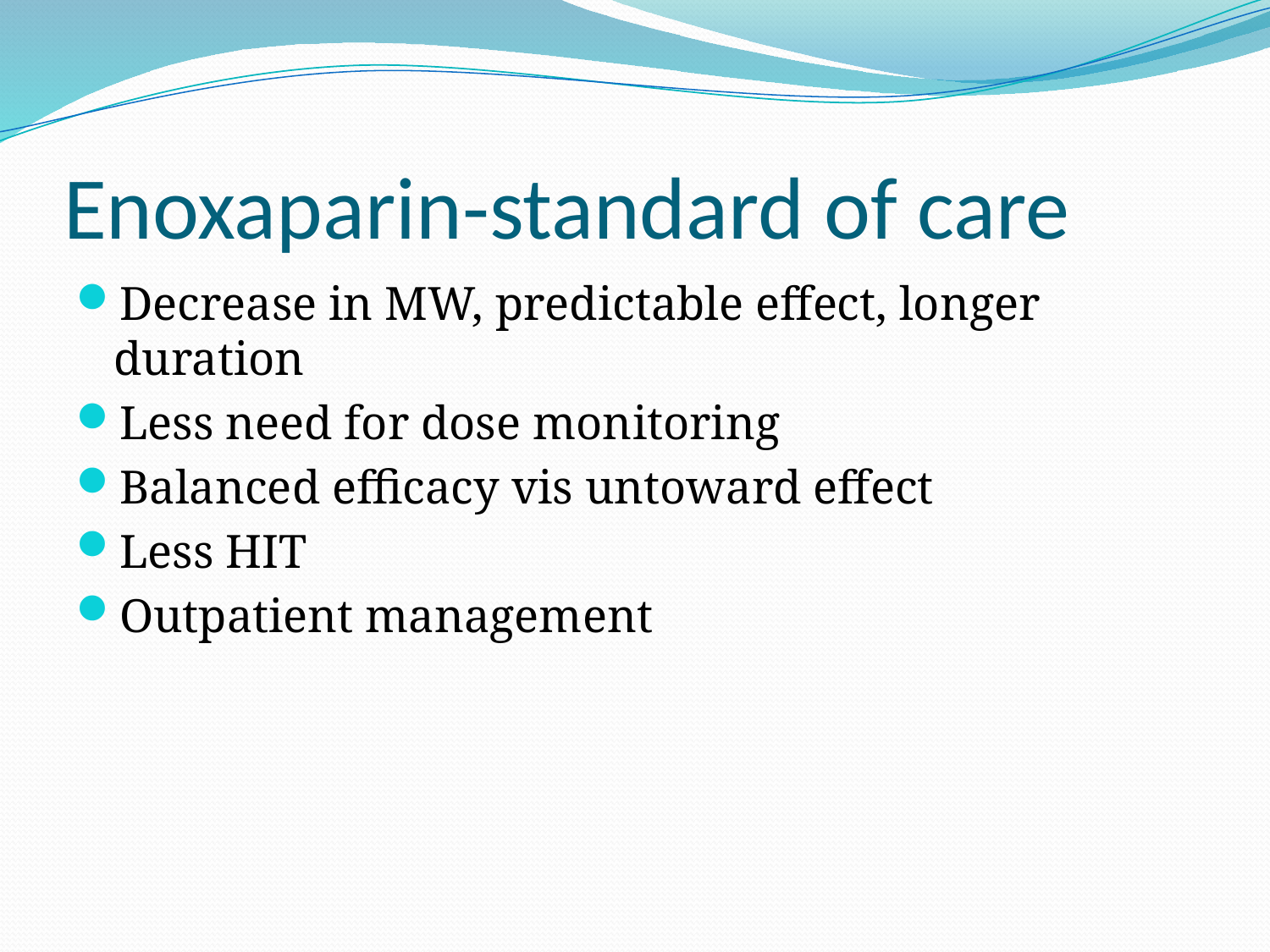

# Enoxaparin-standard of care
Decrease in MW, predictable effect, longer duration
Less need for dose monitoring
Balanced efficacy vis untoward effect
Less HIT
Outpatient management